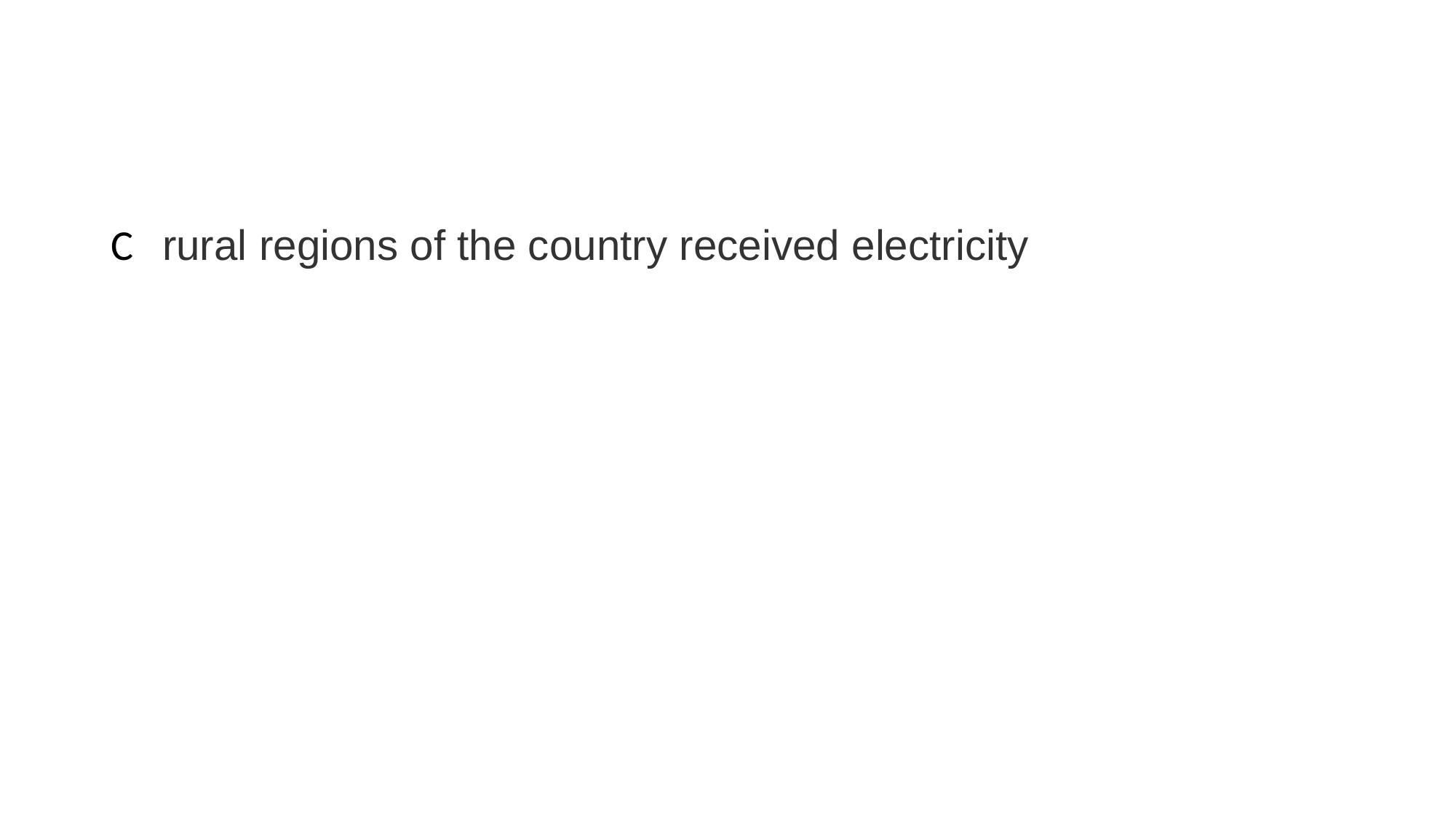

#
C   rural regions of the country received electricity